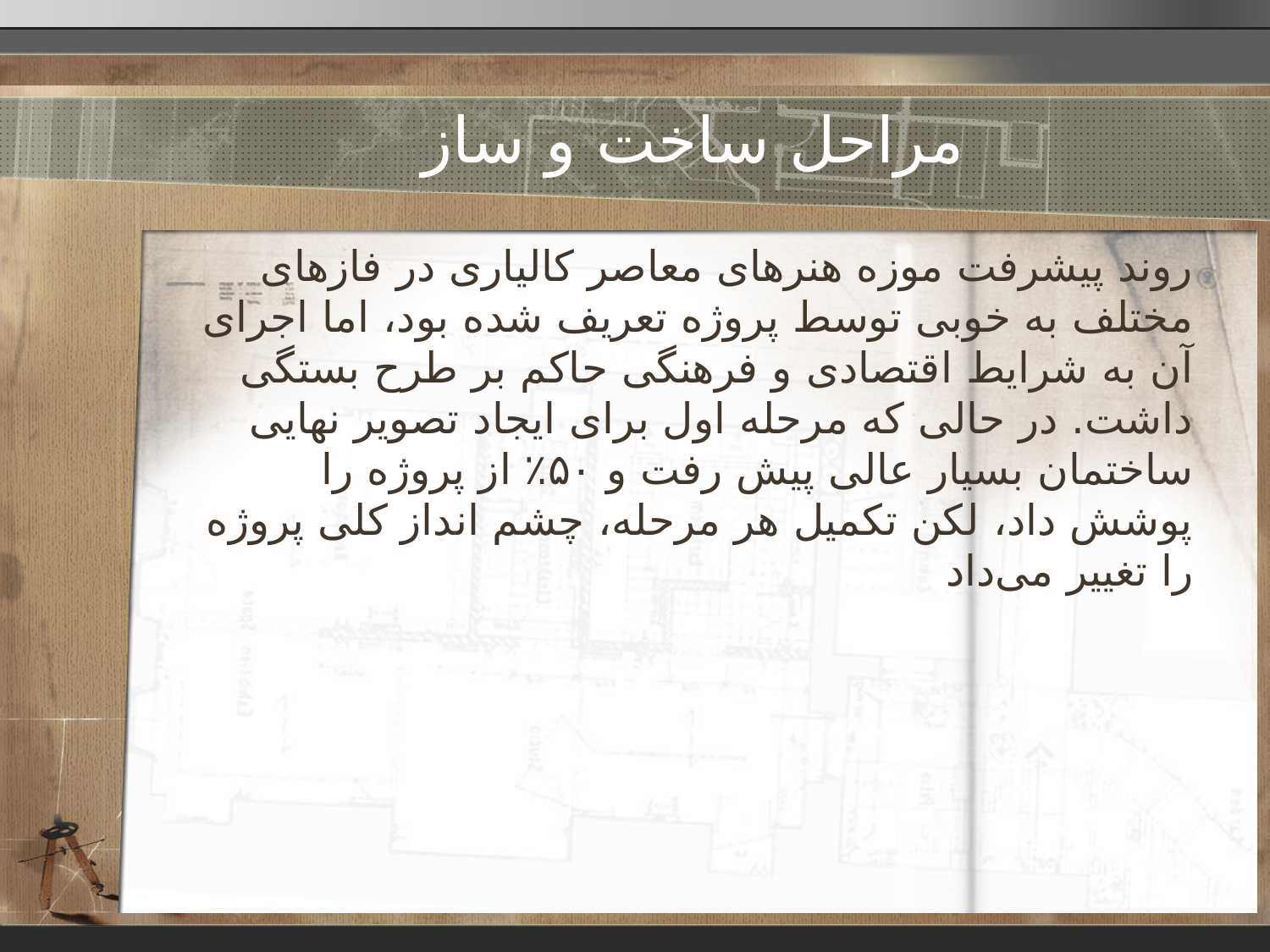

# مراحل ساخت و ساز
روند پیشرفت موزه هنرهای معاصر کالیاری در فازهای مختلف به خوبی توسط پروژه تعریف شده بود، اما اجرای آن به شرایط اقتصادی و فرهنگی حاکم بر طرح بستگی داشت. در حالی که مرحله اول برای ایجاد تصویر نهایی ساختمان بسیار عالی پیش رفت و ۵۰٪ از پروژه را پوشش داد، لکن تکمیل هر مرحله، چشم انداز کلی پروژه را تغییر می‌داد